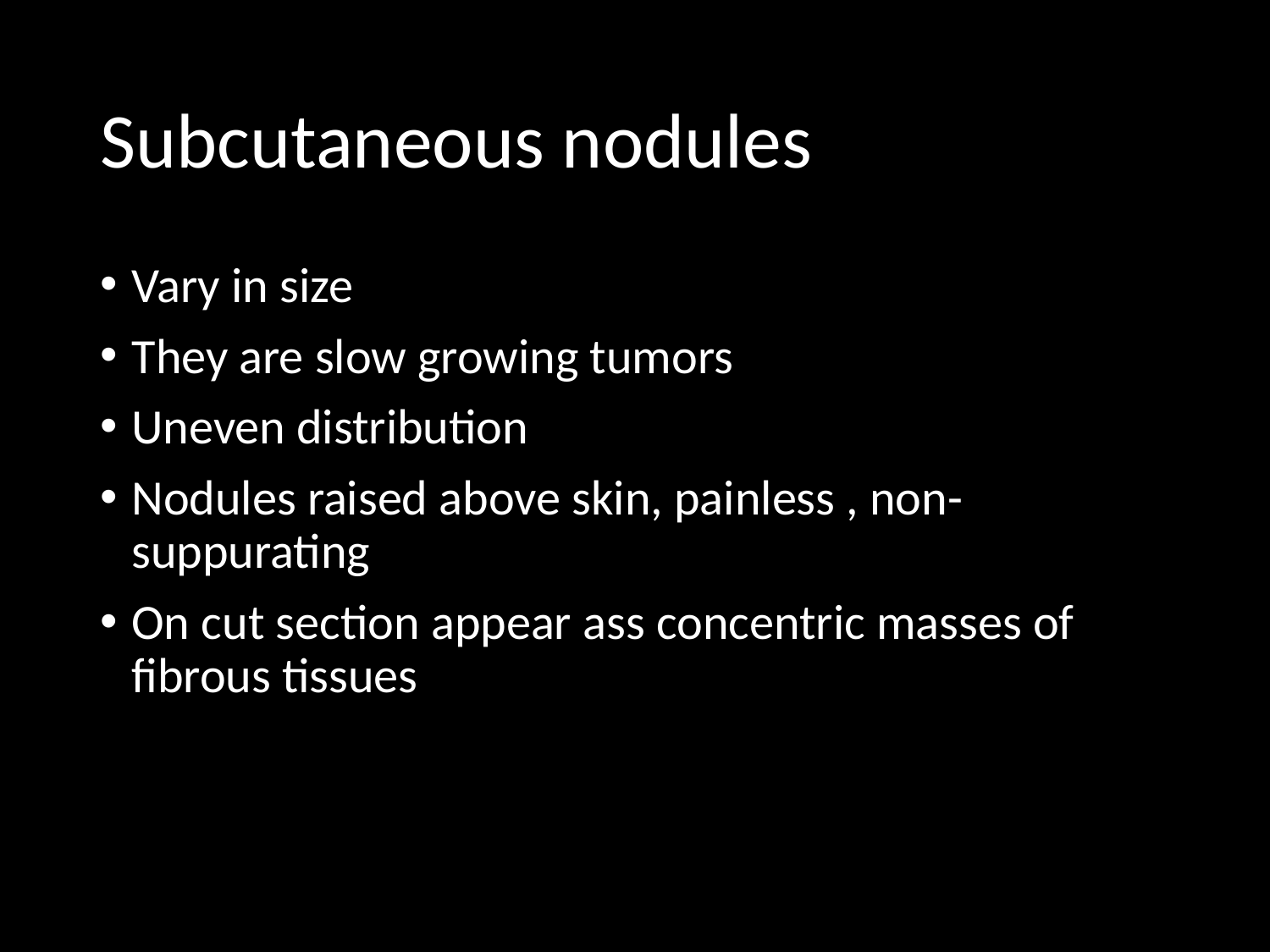

# Subcutaneous nodules
Vary in size
They are slow growing tumors
Uneven distribution
Nodules raised above skin, painless , non- suppurating
On cut section appear ass concentric masses of fibrous tissues